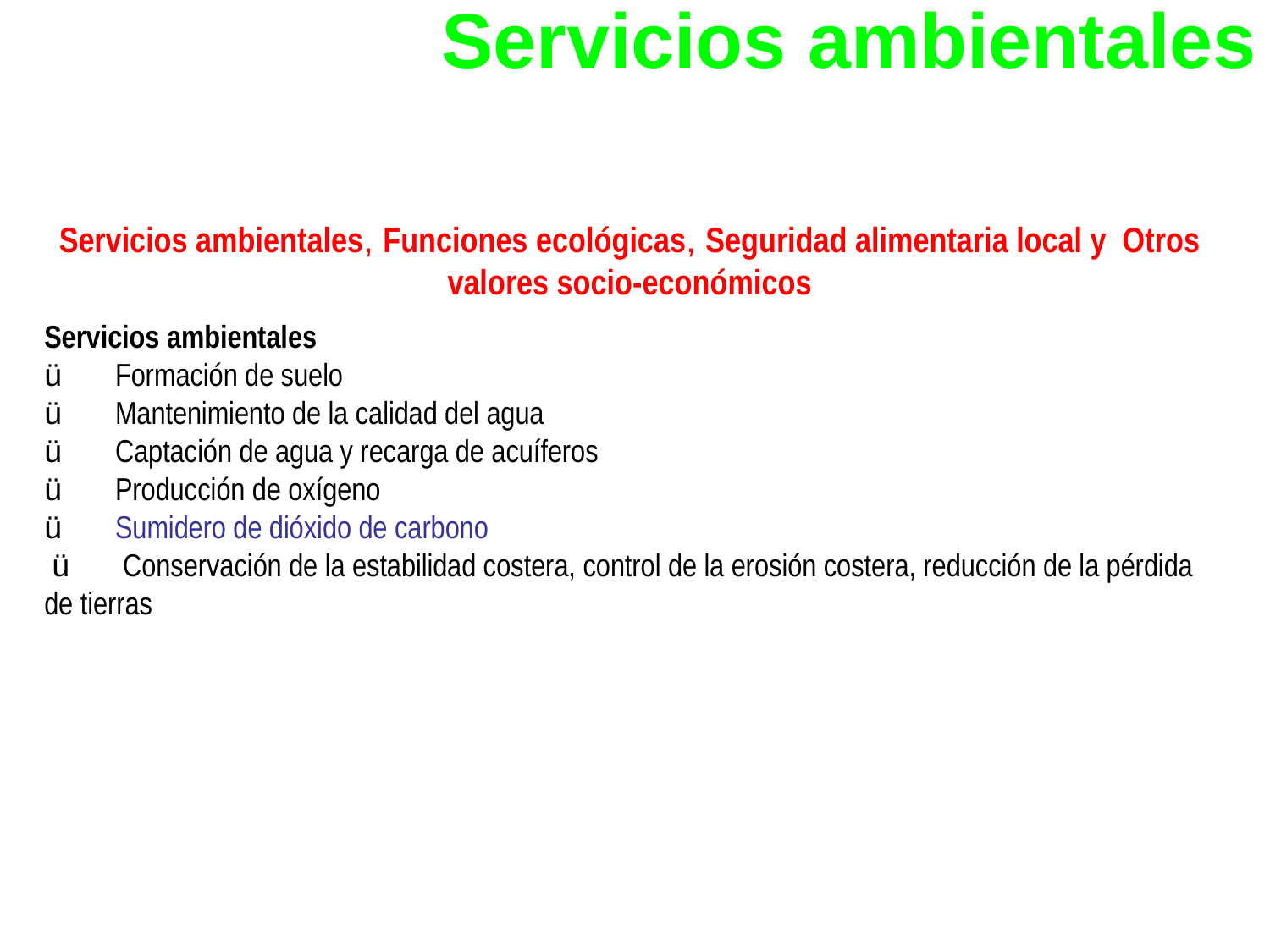

# Servicios ambientales
Servicios ambientales, Funciones ecológicas, Seguridad alimentaria local y  Otros valores socio-económicos
Servicios ambientales
ü      Formación de suelo
ü      Mantenimiento de la calidad del agua
ü      Captación de agua y recarga de acuíferos
ü      Producción de oxígeno
ü      Sumidero de dióxido de carbono
 ü      Conservación de la estabilidad costera, control de la erosión costera, reducción de la pérdida de tierras